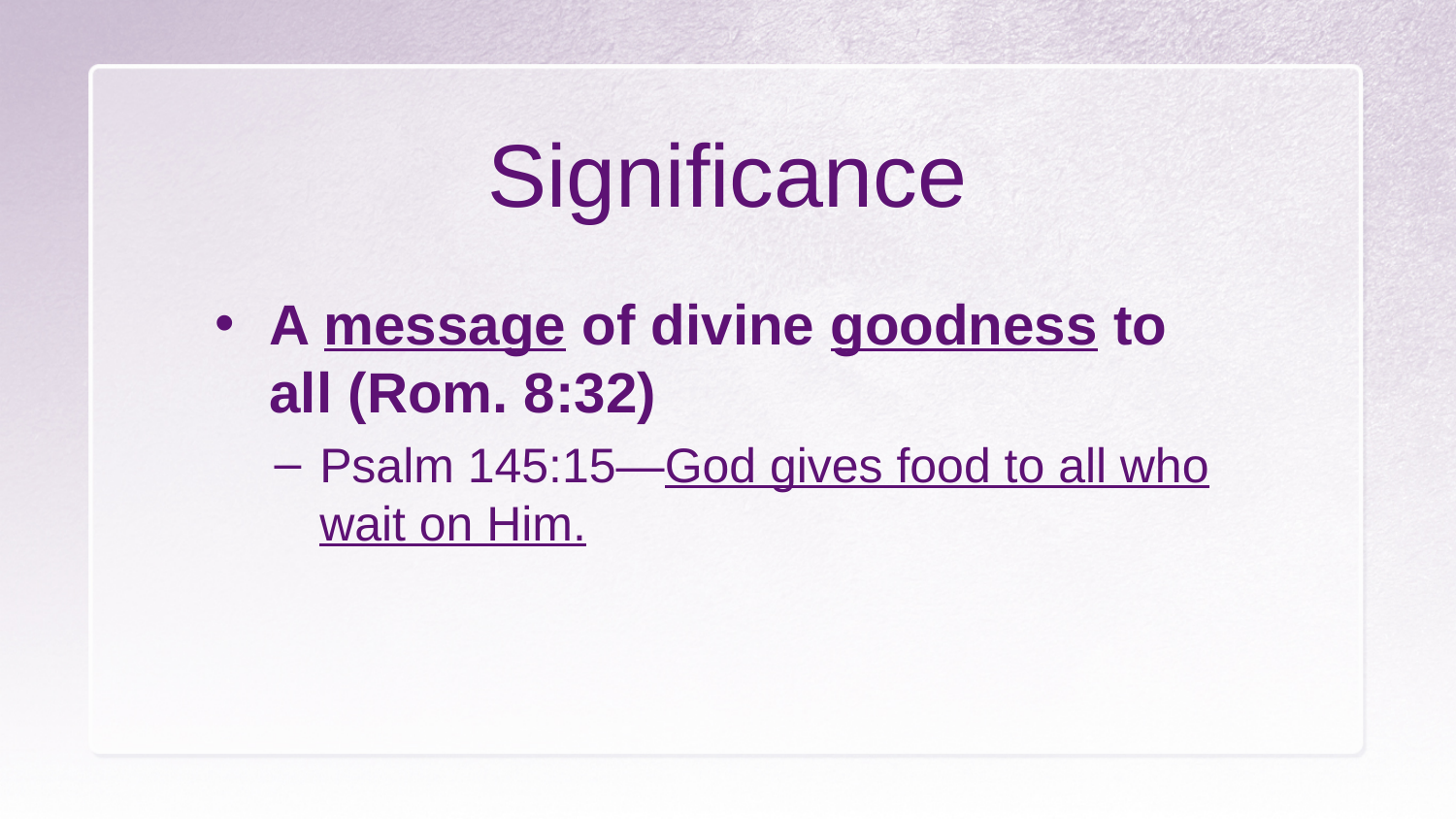

# Significance
A message of divine goodness to all (Rom. 8:32)
Psalm 145:15—God gives food to all who wait on Him.